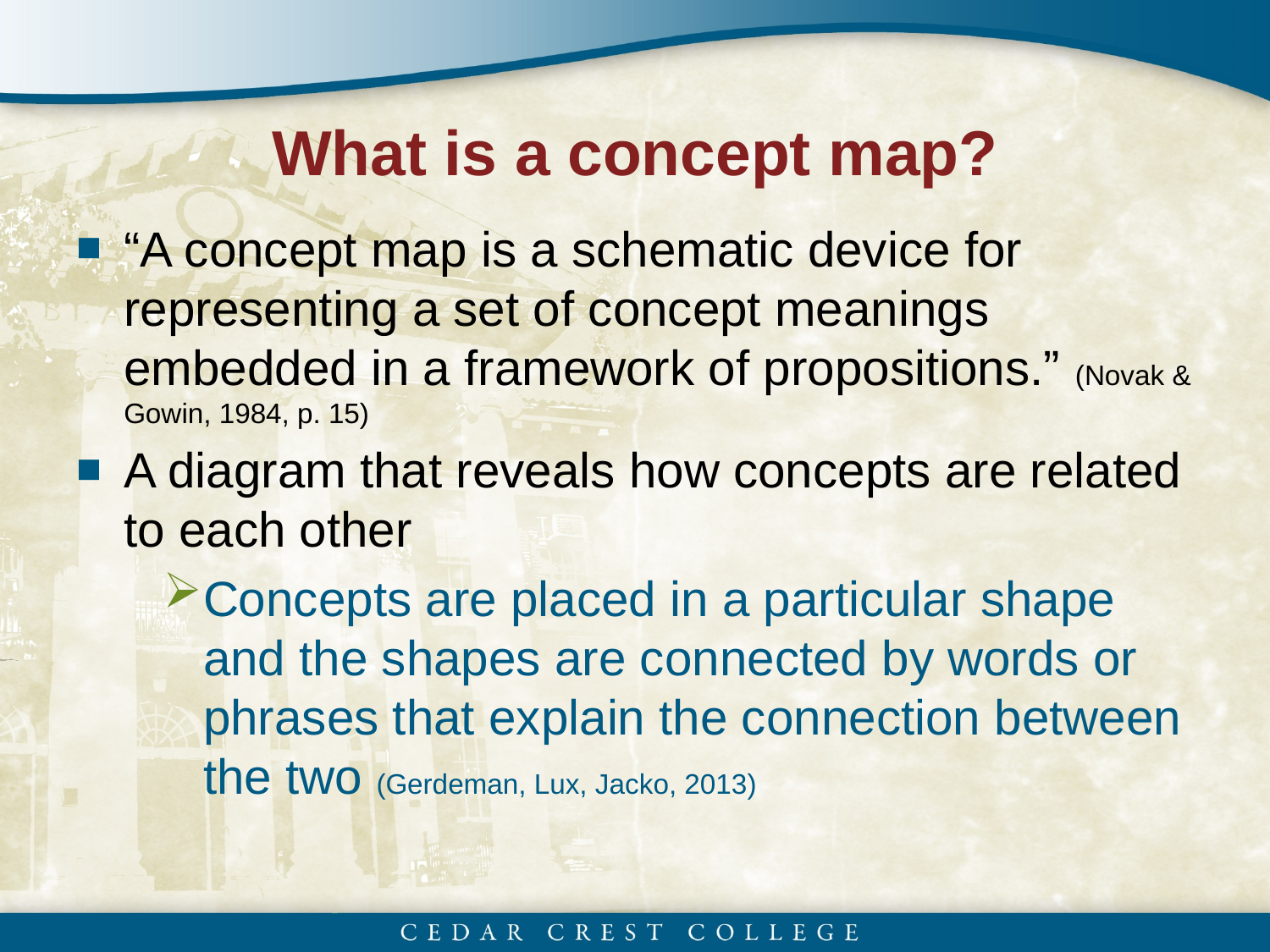

# What is a concept map?
“A concept map is a schematic device for representing a set of concept meanings embedded in a framework of propositions.” (Novak & Gowin, 1984, p. 15)
A diagram that reveals how concepts are related to each other
Concepts are placed in a particular shape and the shapes are connected by words or phrases that explain the connection between the two (Gerdeman, Lux, Jacko, 2013)